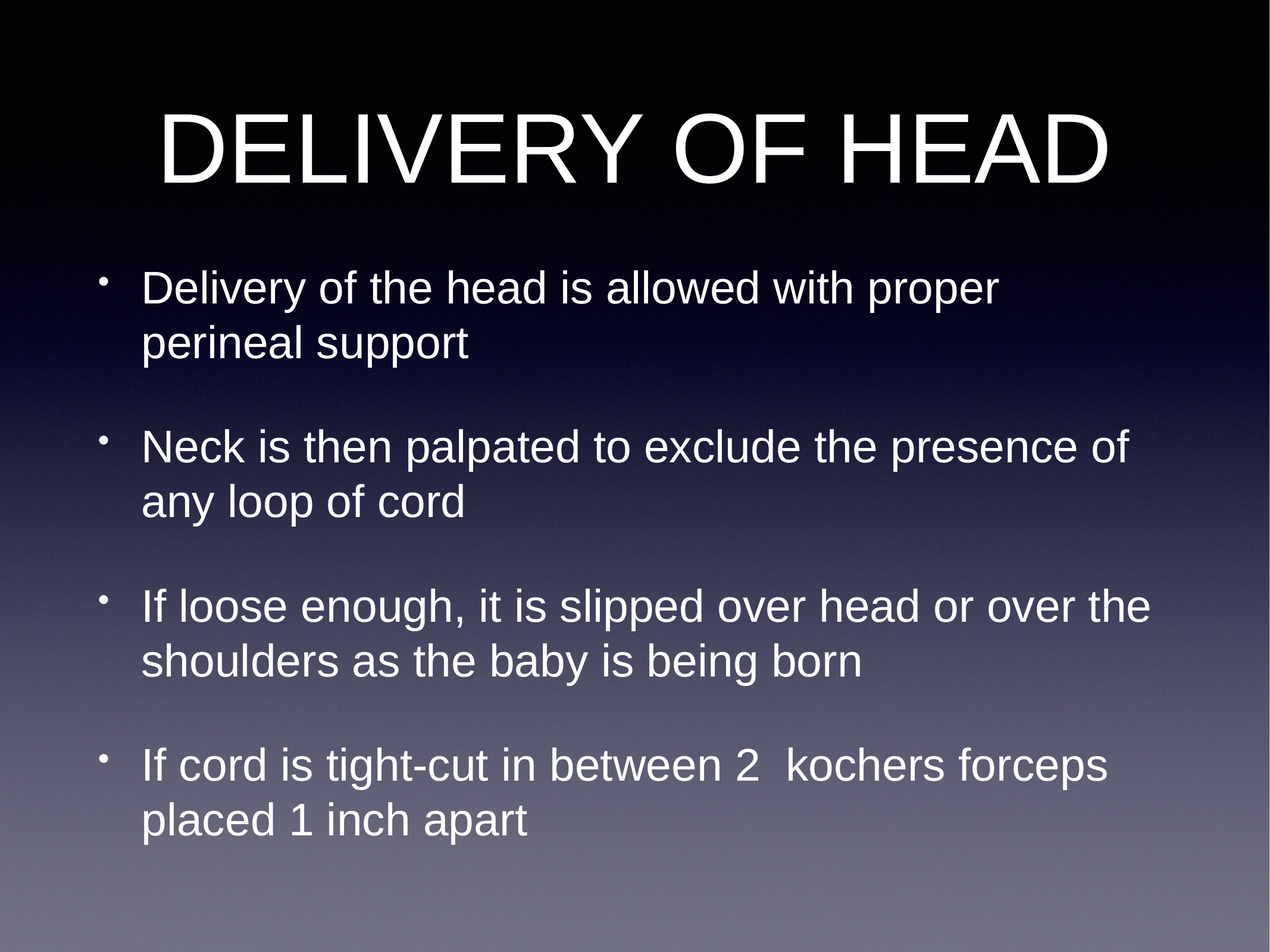

# DELIVERY OF HEAD
Delivery of the head is allowed with proper perineal support
Neck is then palpated to exclude the presence of any loop of cord
If loose enough, it is slipped over head or over the shoulders as the baby is being born
If cord is tight-cut in between 2  kochers forceps placed 1 inch apart